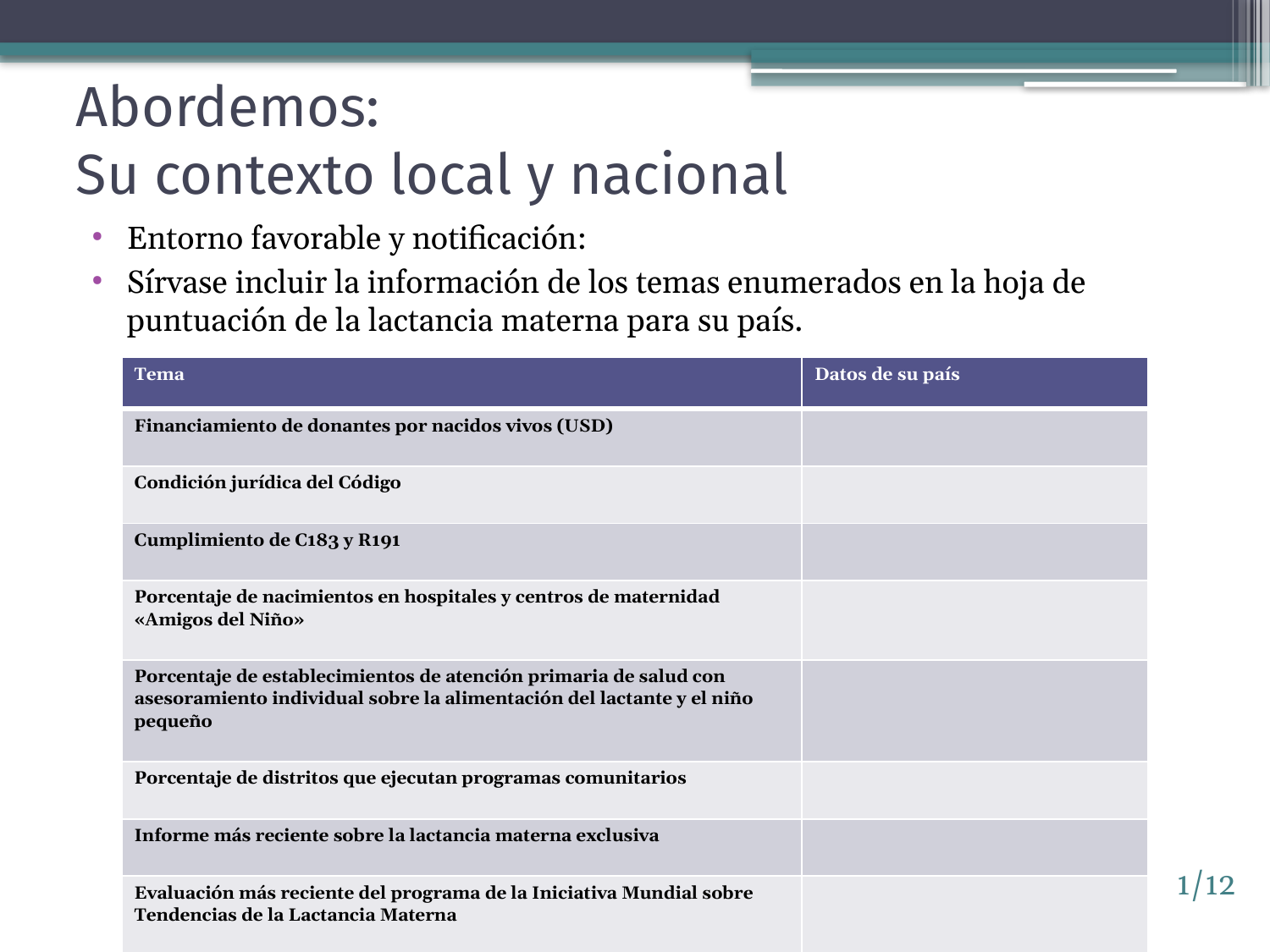

# Abordemos: Su contexto local y nacional
Entorno favorable y notificación:
Sírvase incluir la información de los temas enumerados en la hoja de puntuación de la lactancia materna para su país.

| Tema | Datos de su país |
| --- | --- |
| Financiamiento de donantes por nacidos vivos (USD) |  |
| Condición jurídica del Código |  |
| Cumplimiento de C183 y R191 |  |
| Porcentaje de nacimientos en hospitales y centros de maternidad «Amigos del Niño» |  |
| Porcentaje de establecimientos de atención primaria de salud con asesoramiento individual sobre la alimentación del lactante y el niño pequeño |  |
| Porcentaje de distritos que ejecutan programas comunitarios |  |
| Informe más reciente sobre la lactancia materna exclusiva |  |
| Evaluación más reciente del programa de la Iniciativa Mundial sobre Tendencias de la Lactancia Materna |  |
1/12